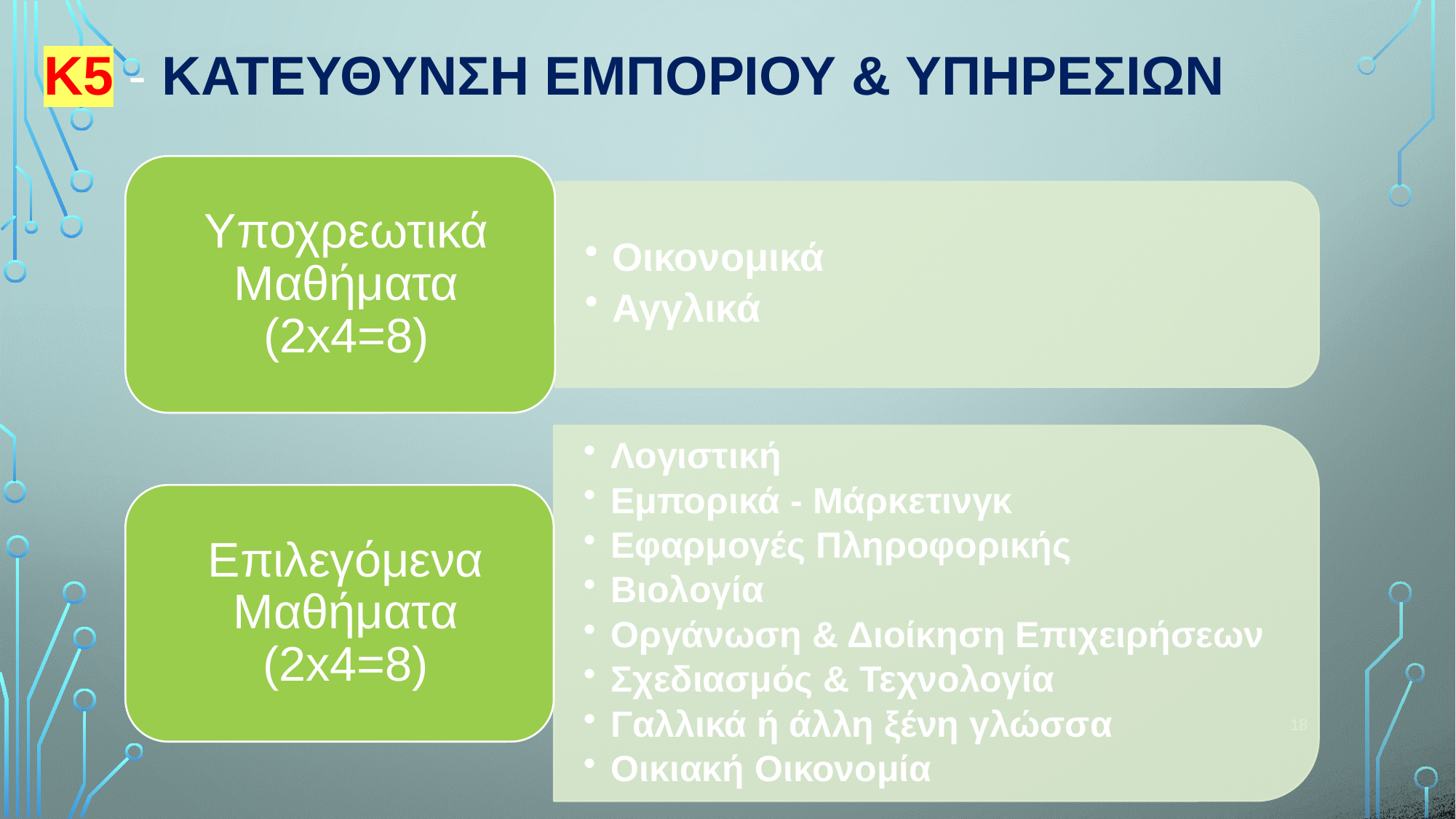

# Κ5 - ΚατεΥθυνση ΕμπορΙου & ΥπηρεσιΩν
Οικονομικά
Αγγλικά
Υποχρεωτικά Μαθήματα (2x4=8)
Λογιστική
Εμπορικά - Μάρκετινγκ
Εφαρμογές Πληροφορικής
Βιολογία
Οργάνωση & Διοίκηση Επιχειρήσεων
Σχεδιασμός & Τεχνολογία
Γαλλικά ή άλλη ξένη γλώσσα
Οικιακή Οικονομία
Επιλεγόμενα Μαθήματα (2x4=8)
18
ΥΣΕΑ, ΟΚΤΩΒΡΙΟΣ 2022